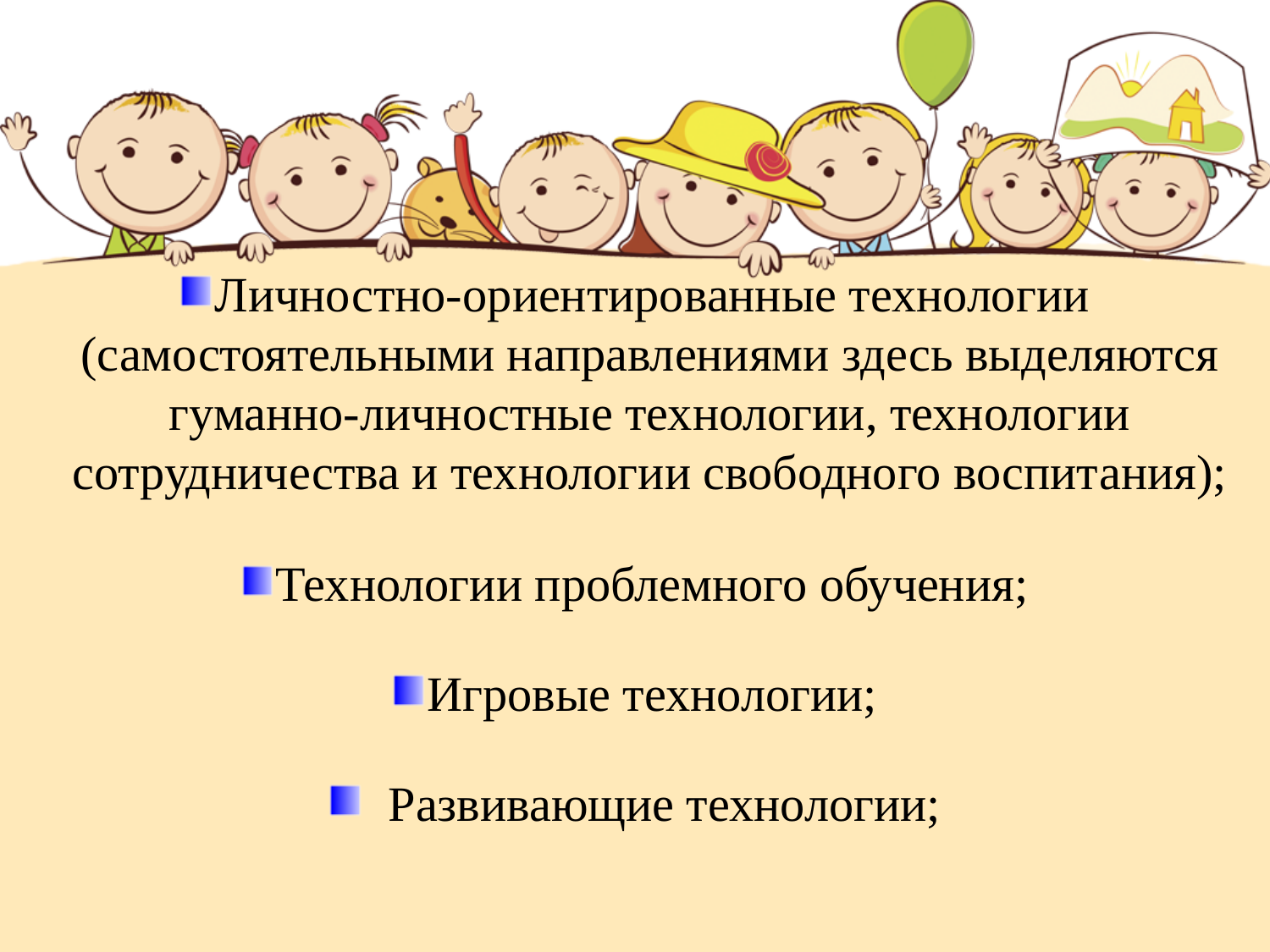

Личностно-ориентированные технологии (самостоятельными направлениями здесь выделяются гуманно-личностные технологии, технологии сотрудничества и технологии свободного воспитания);
Технологии проблемного обучения;
Игровые технологии;
  Развивающие технологии;